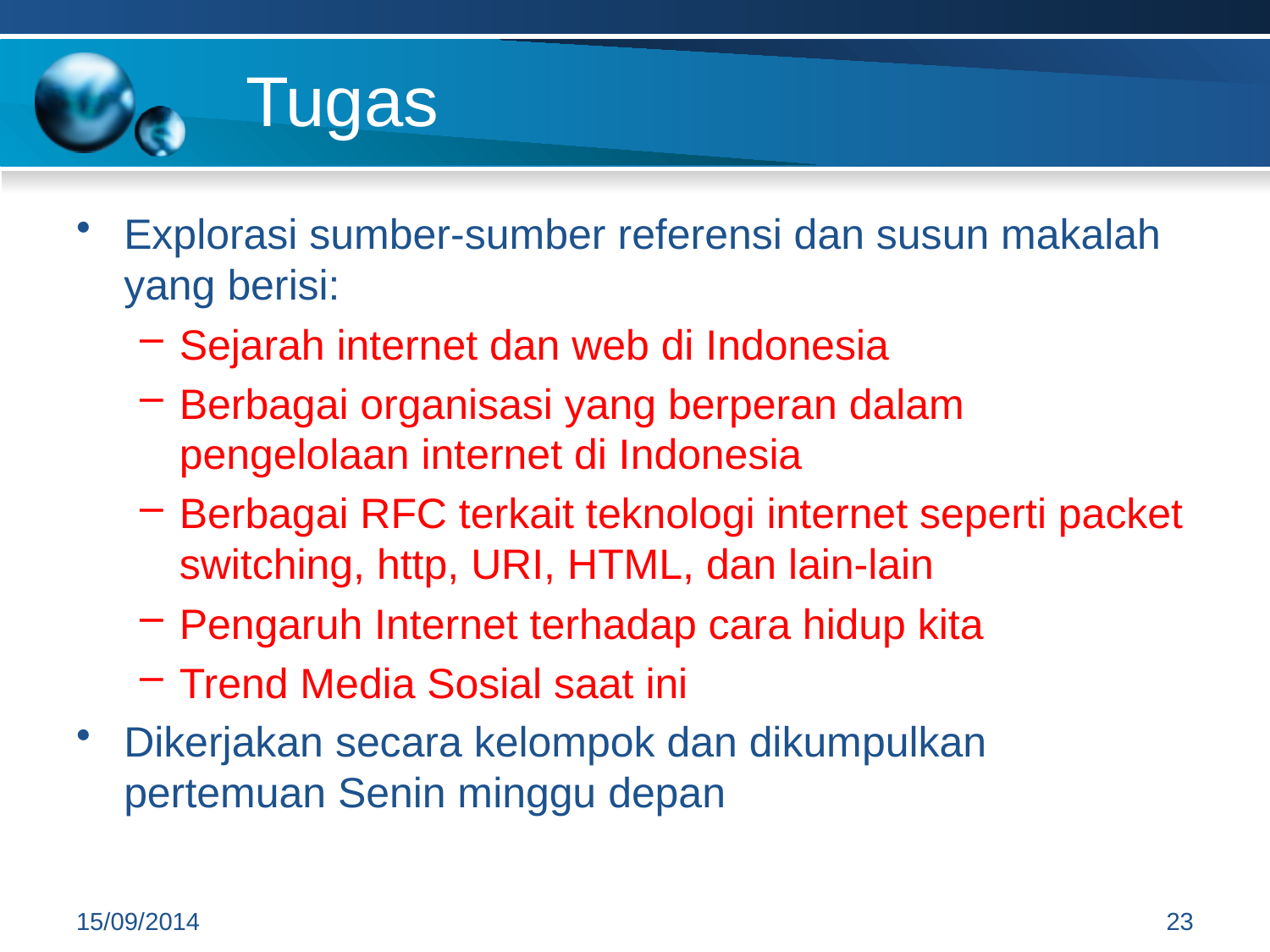

# Tugas
Explorasi sumber-sumber referensi dan susun makalah yang berisi:
Sejarah internet dan web di Indonesia
Berbagai organisasi yang berperan dalam pengelolaan internet di Indonesia
Berbagai RFC terkait teknologi internet seperti packet switching, http, URI, HTML, dan lain-lain
Pengaruh Internet terhadap cara hidup kita
Trend Media Sosial saat ini
Dikerjakan secara kelompok dan dikumpulkan  pertemuan Senin minggu depan

15/09/2014

23